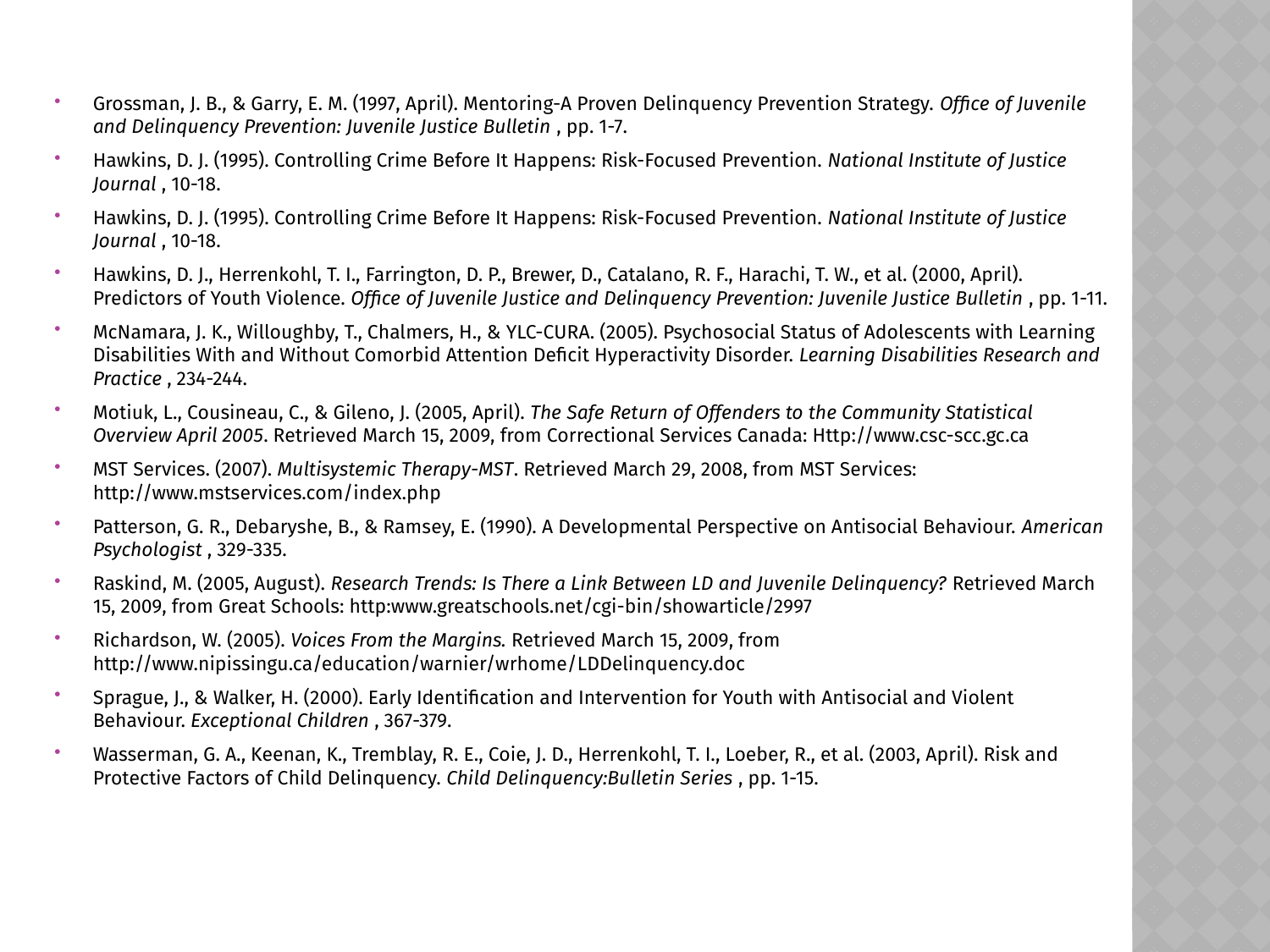

Grossman, J. B., & Garry, E. M. (1997, April). Mentoring-A Proven Delinquency Prevention Strategy. Office of Juvenile and Delinquency Prevention: Juvenile Justice Bulletin , pp. 1-7.
Hawkins, D. J. (1995). Controlling Crime Before It Happens: Risk-Focused Prevention. National Institute of Justice Journal , 10-18.
Hawkins, D. J. (1995). Controlling Crime Before It Happens: Risk-Focused Prevention. National Institute of Justice Journal , 10-18.
Hawkins, D. J., Herrenkohl, T. I., Farrington, D. P., Brewer, D., Catalano, R. F., Harachi, T. W., et al. (2000, April). Predictors of Youth Violence. Office of Juvenile Justice and Delinquency Prevention: Juvenile Justice Bulletin , pp. 1-11.
McNamara, J. K., Willoughby, T., Chalmers, H., & YLC-CURA. (2005). Psychosocial Status of Adolescents with Learning Disabilities With and Without Comorbid Attention Deficit Hyperactivity Disorder. Learning Disabilities Research and Practice , 234-244.
Motiuk, L., Cousineau, C., & Gileno, J. (2005, April). The Safe Return of Offenders to the Community Statistical Overview April 2005. Retrieved March 15, 2009, from Correctional Services Canada: Http://www.csc-scc.gc.ca
MST Services. (2007). Multisystemic Therapy-MST. Retrieved March 29, 2008, from MST Services: http://www.mstservices.com/index.php
Patterson, G. R., Debaryshe, B., & Ramsey, E. (1990). A Developmental Perspective on Antisocial Behaviour. American Psychologist , 329-335.
Raskind, M. (2005, August). Research Trends: Is There a Link Between LD and Juvenile Delinquency? Retrieved March 15, 2009, from Great Schools: http:www.greatschools.net/cgi-bin/showarticle/2997
Richardson, W. (2005). Voices From the Margins. Retrieved March 15, 2009, from http://www.nipissingu.ca/education/warnier/wrhome/LDDelinquency.doc
Sprague, J., & Walker, H. (2000). Early Identification and Intervention for Youth with Antisocial and Violent Behaviour. Exceptional Children , 367-379.
Wasserman, G. A., Keenan, K., Tremblay, R. E., Coie, J. D., Herrenkohl, T. I., Loeber, R., et al. (2003, April). Risk and Protective Factors of Child Delinquency. Child Delinquency:Bulletin Series , pp. 1-15.